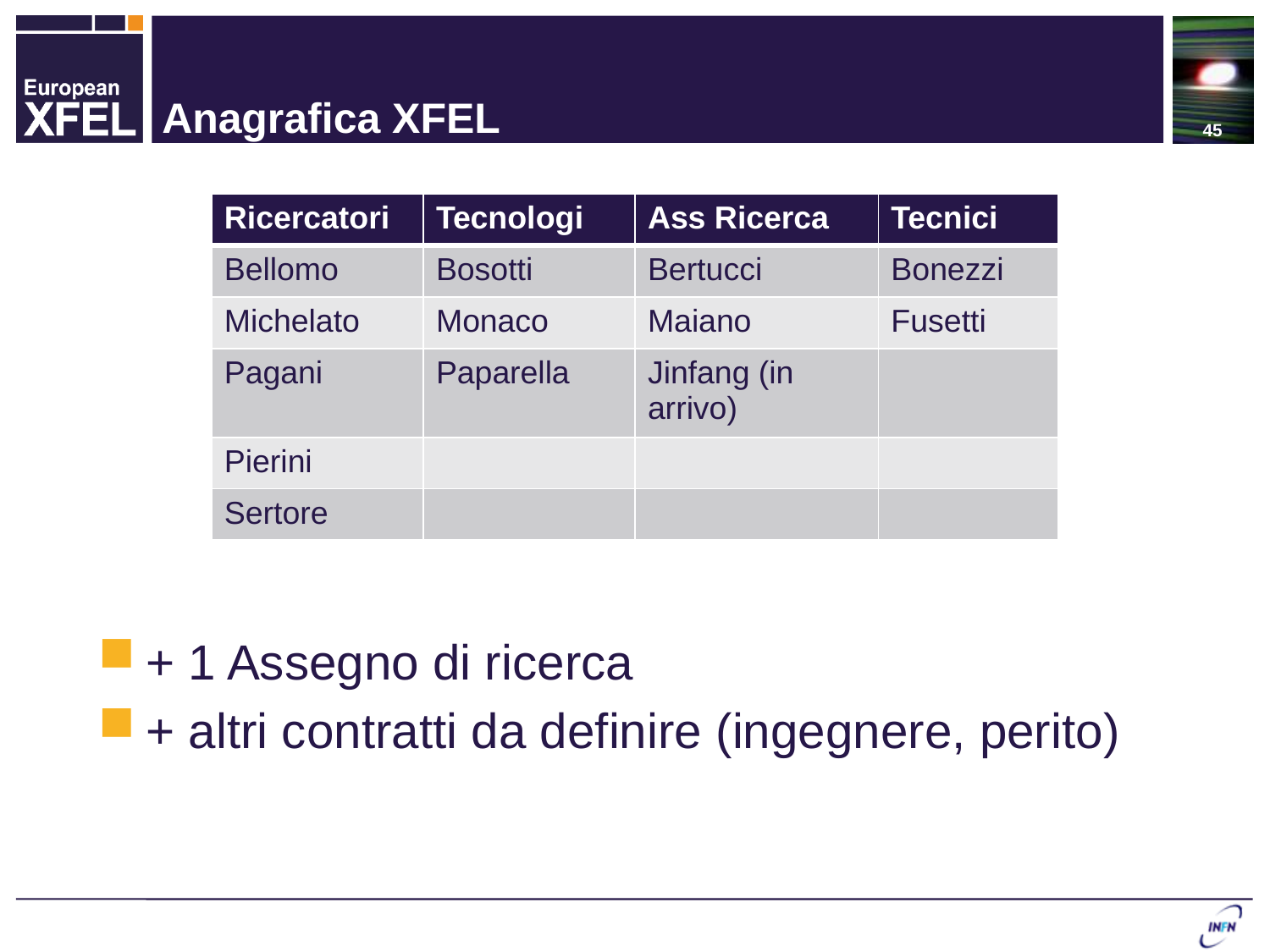

Anagrafica XFEL
45
| Ricercatori | Tecnologi | Ass Ricerca | Tecnici |
| --- | --- | --- | --- |
| Bellomo | Bosotti | Bertucci | Bonezzi |
| Michelato | Monaco | Maiano | Fusetti |
| Pagani | Paparella | Jinfang (in arrivo) |  |
| Pierini |  |  |  |
| Sertore |  |  |  |

+ 1 Assegno di ricerca
+ altri contratti da definire (ingegnere, perito)